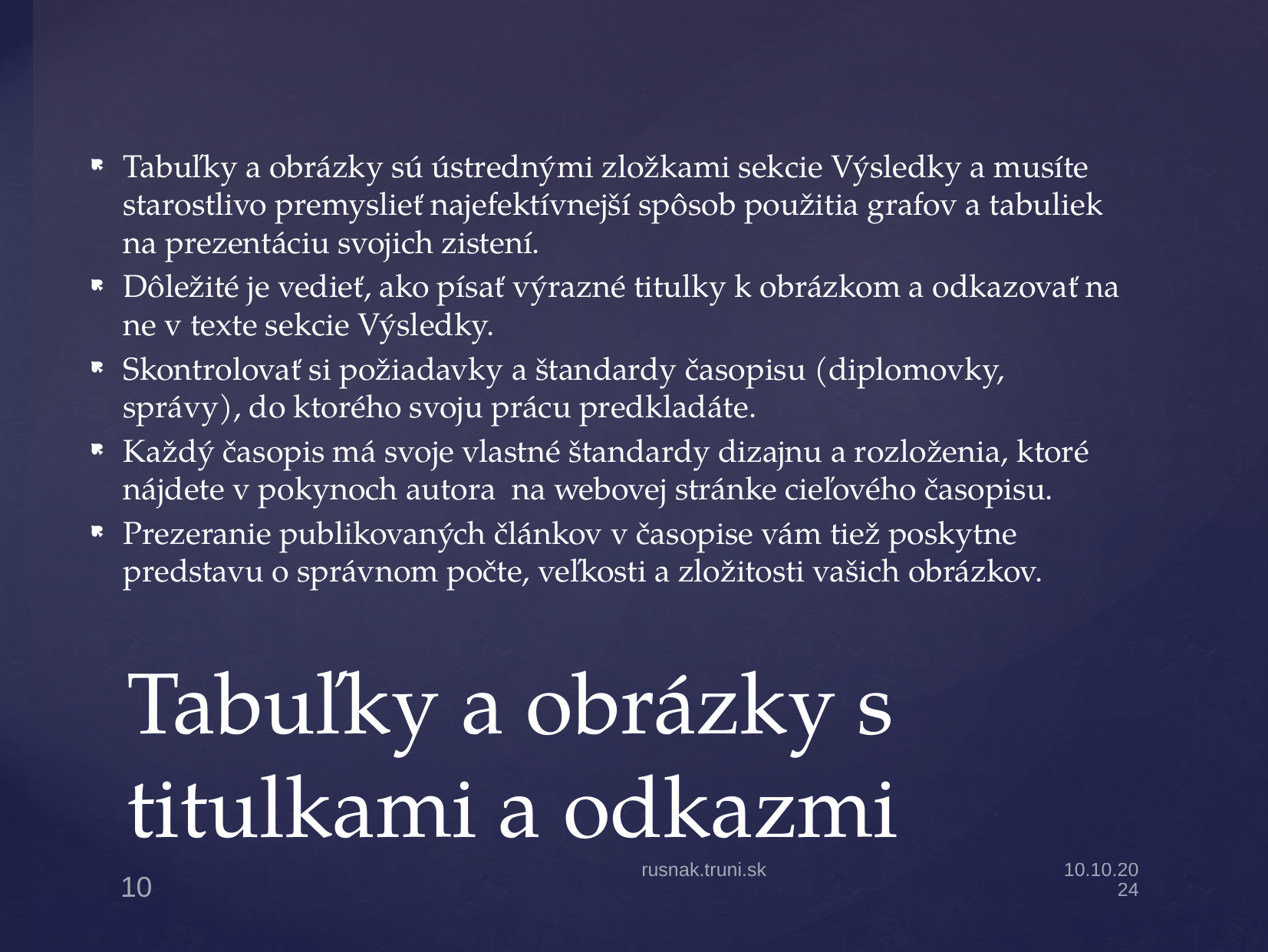

Tabuľky a obrázky sú ústrednými zložkami sekcie Výsledky a musíte starostlivo premyslieť najefektívnejší spôsob použitia grafov a tabuliek na prezentáciu svojich zistení.
Dôležité je vedieť, ako písať výrazné titulky k obrázkom a odkazovať na ne v texte sekcie Výsledky.
Skontrolovať si požiadavky a štandardy časopisu (diplomovky, správy), do ktorého svoju prácu predkladáte.
Každý časopis má svoje vlastné štandardy dizajnu a rozloženia, ktoré nájdete v pokynoch autora  na webovej stránke cieľového časopisu.
Prezeranie publikovaných článkov v časopise vám tiež poskytne predstavu o správnom počte, veľkosti a zložitosti vašich obrázkov.

# Tabuľky a obrázky s titulkami a odkazmi
rusnak.truni.sk
10.10.2024
10